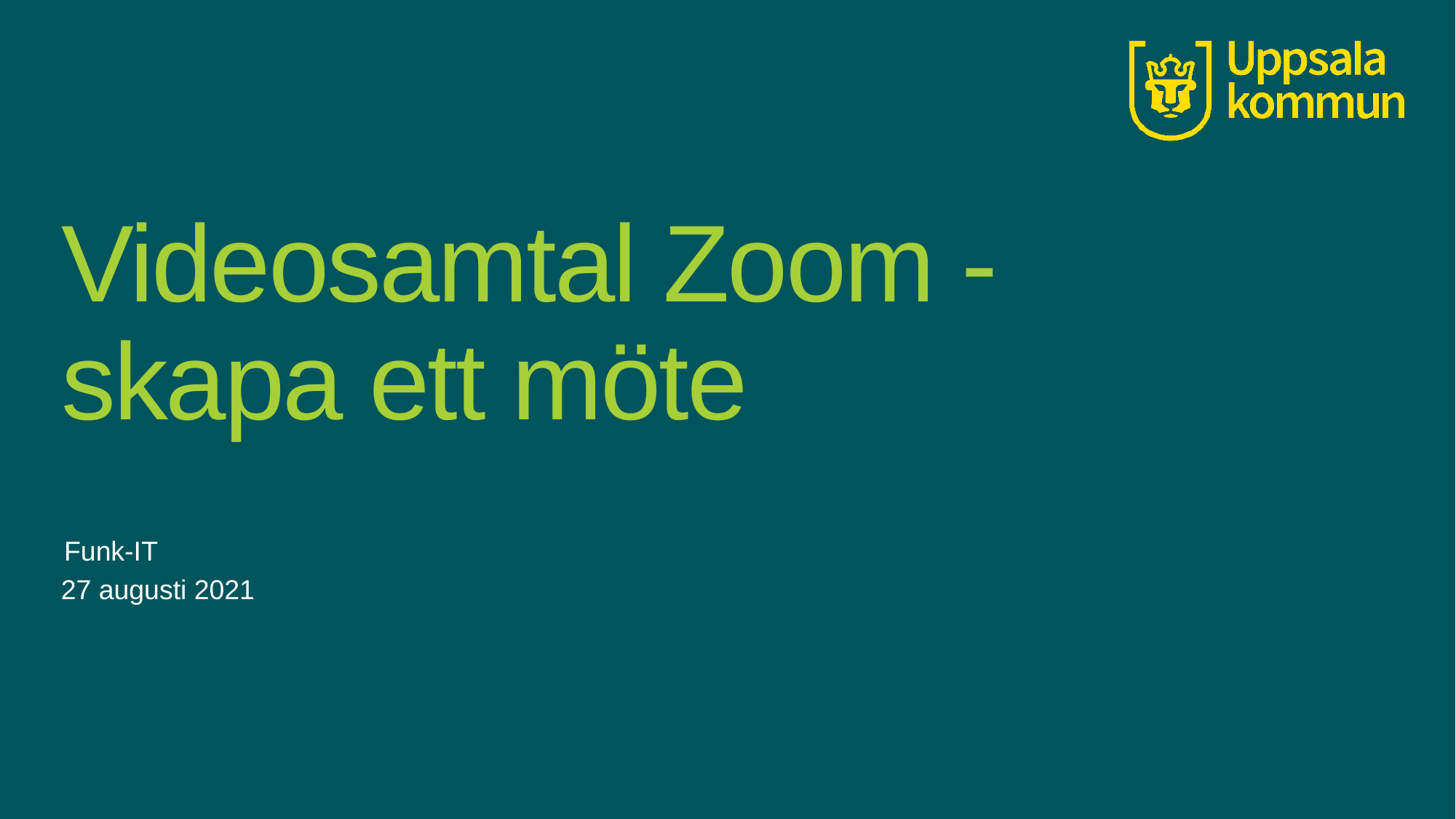

# Videosamtal Zoom - skapa ett möte
Funk-IT
27 augusti 2021